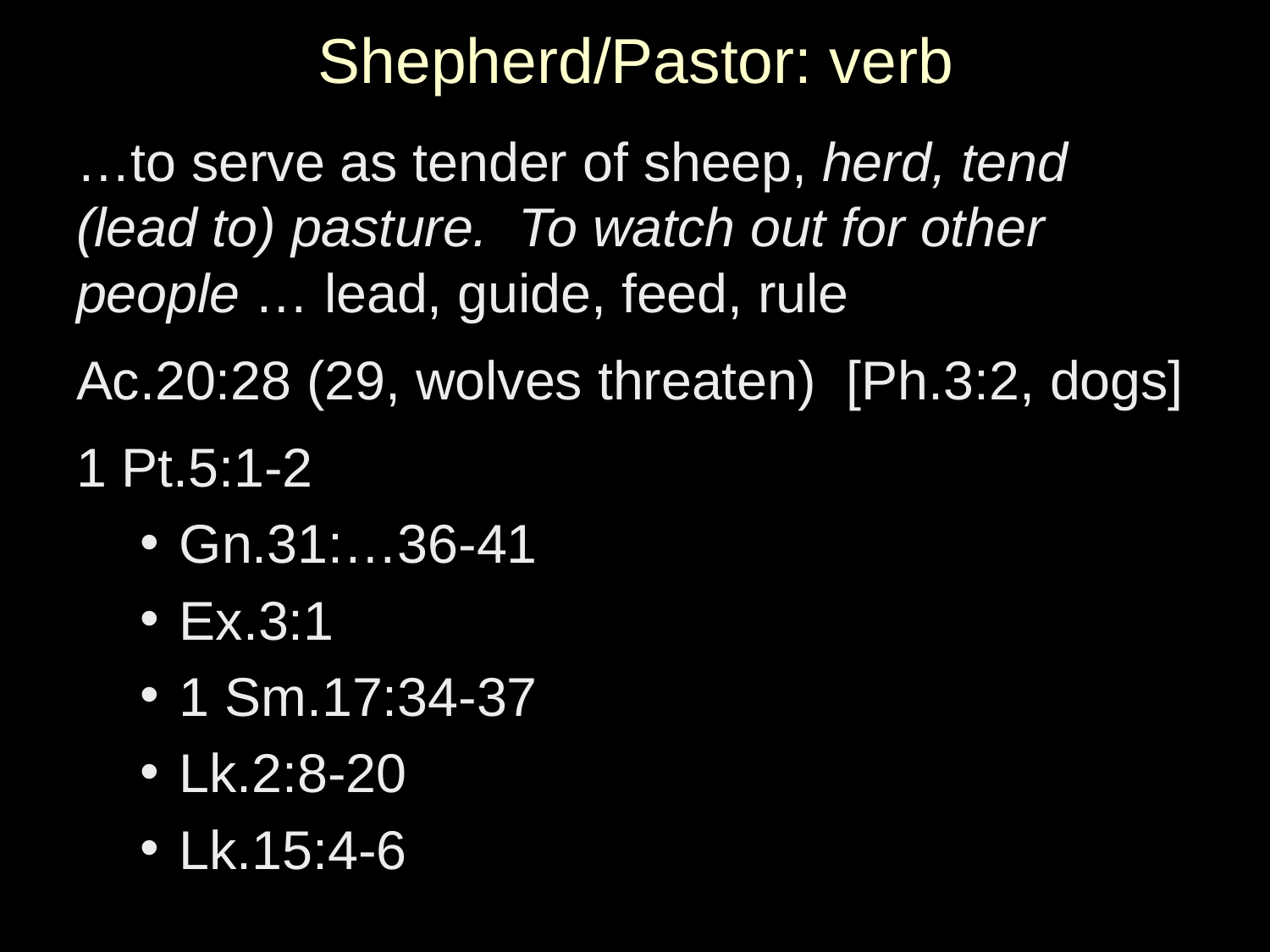

# Shepherd/Pastor: verb
…to serve as tender of sheep, herd, tend (lead to) pasture.  To watch out for other people … lead, guide, feed, rule
Ac.20:28 (29, wolves threaten)  [Ph.3:2, dogs]
1 Pt.5:1-2
Gn.31:…36-41
Ex.3:1
1 Sm.17:34-37
Lk.2:8-20
Lk.15:4-6